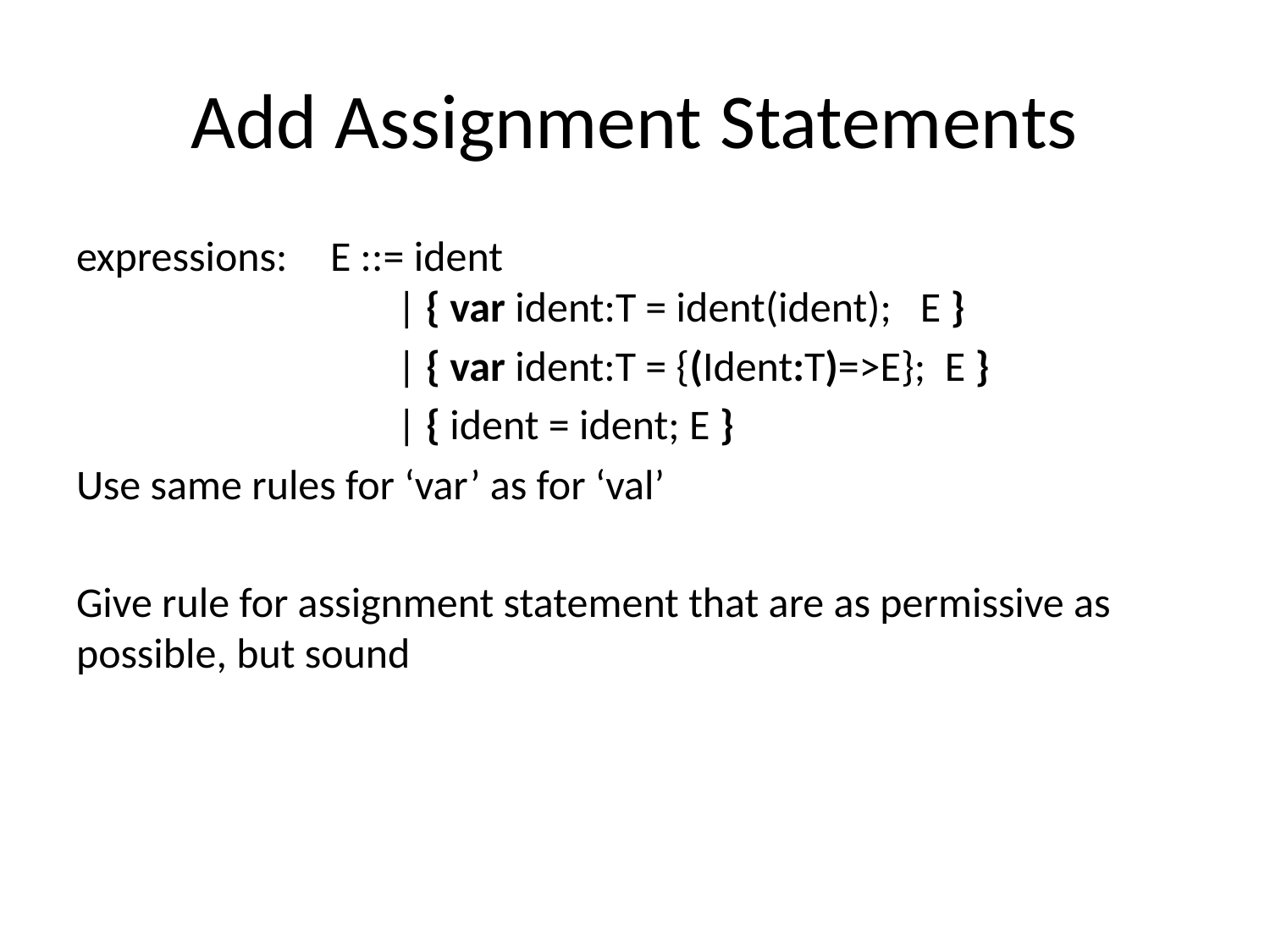

# Add Assignment Statements
expressions:	E ::= ident
		       | { var ident:T = ident(ident);   E }
		       | { var ident:T = {(Ident:T)=>E};  E }
		       | { ident = ident; E }
Use same rules for ‘var’ as for ‘val’

Give rule for assignment statement that are as permissive as possible, but sound